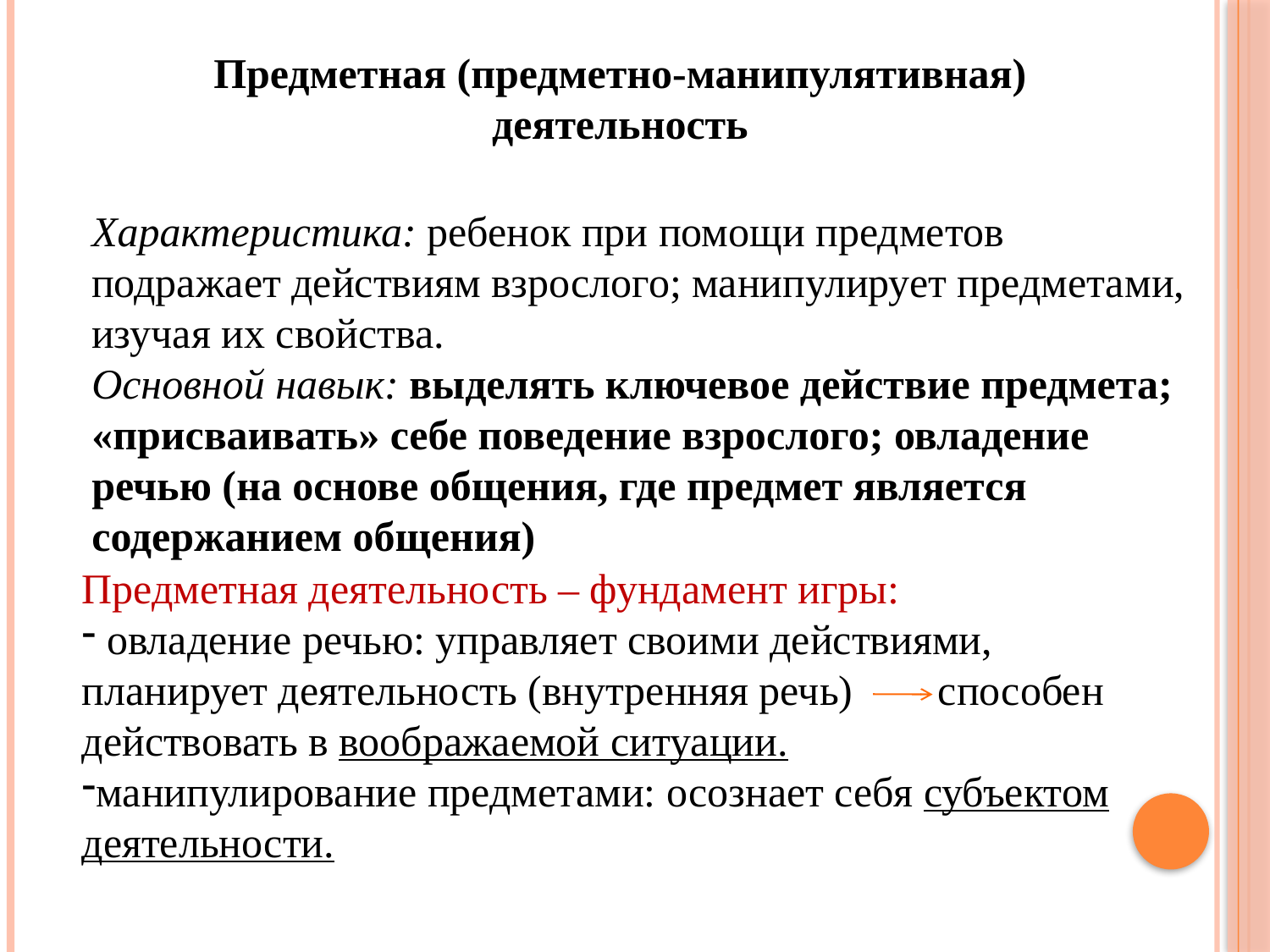

Предметная (предметно-манипулятивная) деятельность
Характеристика: ребенок при помощи предметов подражает действиям взрослого; манипулирует предметами, изучая их свойства.
Основной навык: выделять ключевое действие предмета; «присваивать» себе поведение взрослого; овладение речью (на основе общения, где предмет является содержанием общения)
Предметная деятельность – фундамент игры:
 овладение речью: управляет своими действиями, планирует деятельность (внутренняя речь)        способен действовать в воображаемой ситуации.
манипулирование предметами: осознает себя субъектом деятельности.